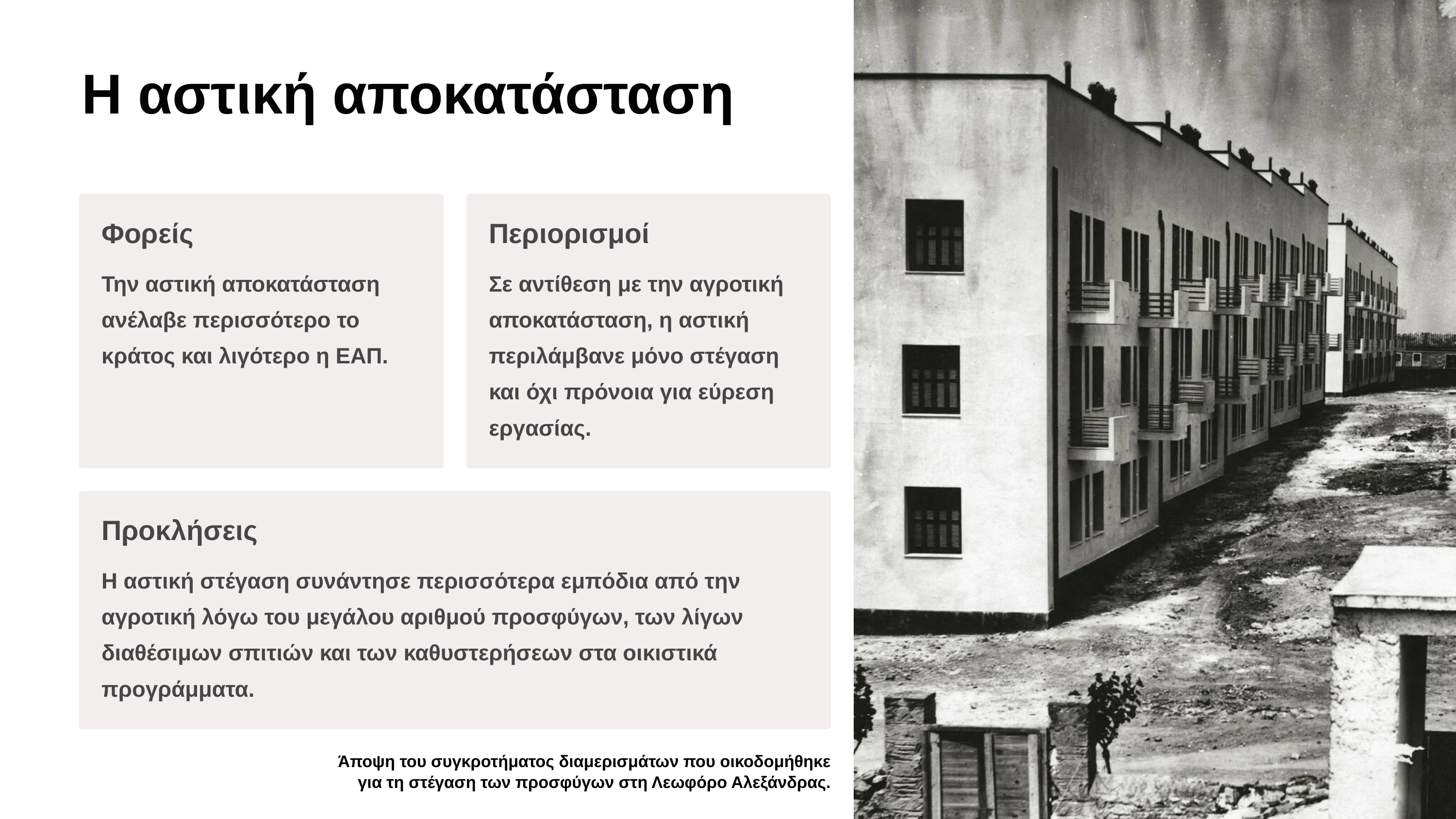

Η αστική αποκατάσταση

Φορείς

Περιορισμοί

Την αστική αποκατάσταση ανέλαβε περισσότερο το κράτος και λιγότερο η ΕΑΠ.

Σε αντίθεση με την αγροτική αποκατάσταση, η αστική περιλάμβανε μόνο στέγαση και όχι πρόνοια για εύρεση εργασίας.

Προκλήσεις

Η αστική στέγαση συνάντησε περισσότερα εμπόδια από την αγροτική λόγω του μεγάλου αριθμού προσφύγων, των λίγων διαθέσιμων σπιτιών και των καθυστερήσεων στα οικιστικά προγράμματα.
Άποψη του συγκροτήματος διαμερισμάτων που οικοδομήθηκε για τη στέγαση των προσφύγων στη Λεωφόρο Αλεξάνδρας.